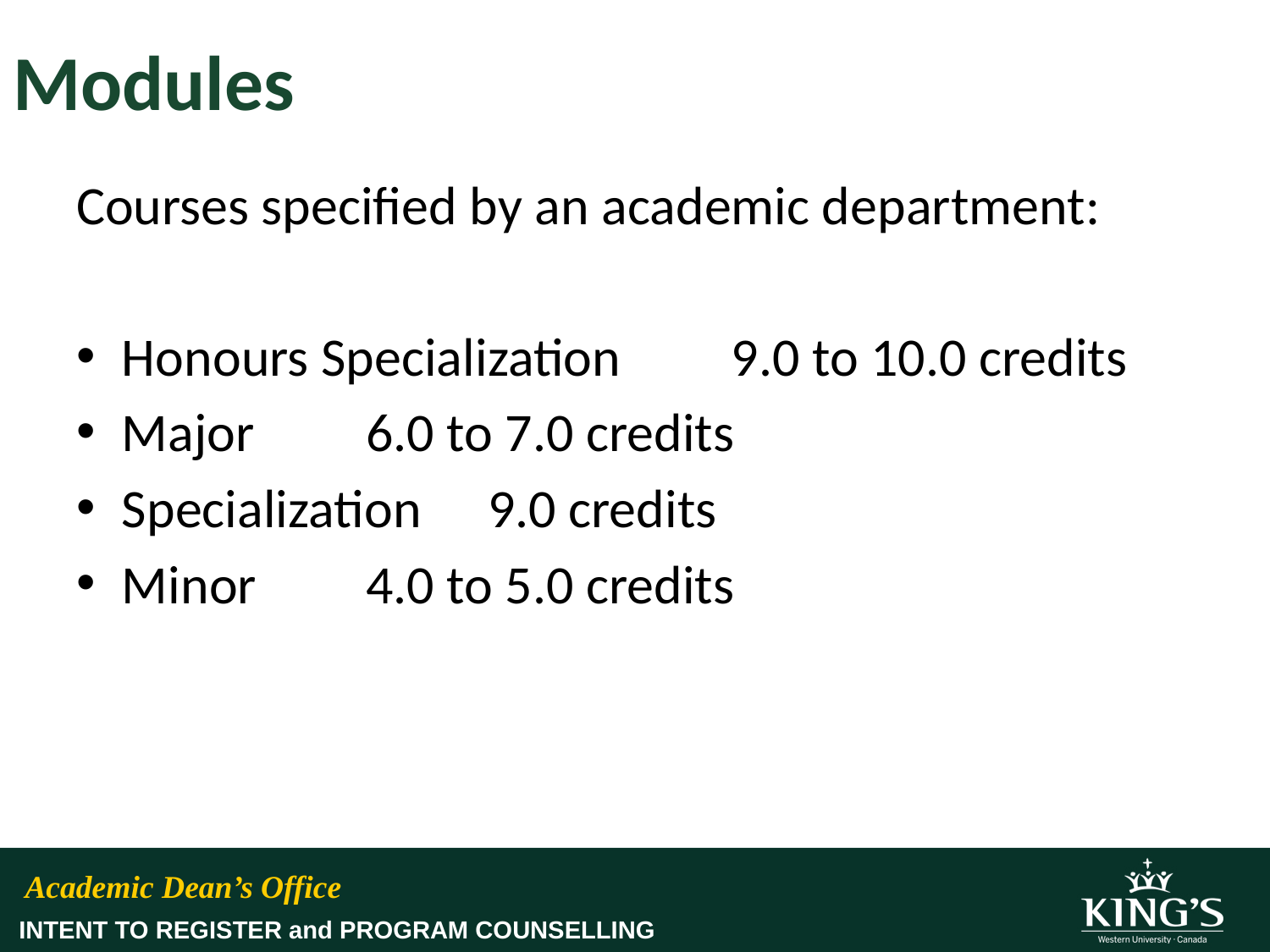

# Modules
Courses specified by an academic department:

Honours Specialization 	9.0 to 10.0 credits
Major								6.0 to 7.0 credits
Specialization					9.0 credits
Minor								4.0 to 5.0 credits
Academic Dean’s Office
INTENT TO REGISTER and PROGRAM COUNSELLING